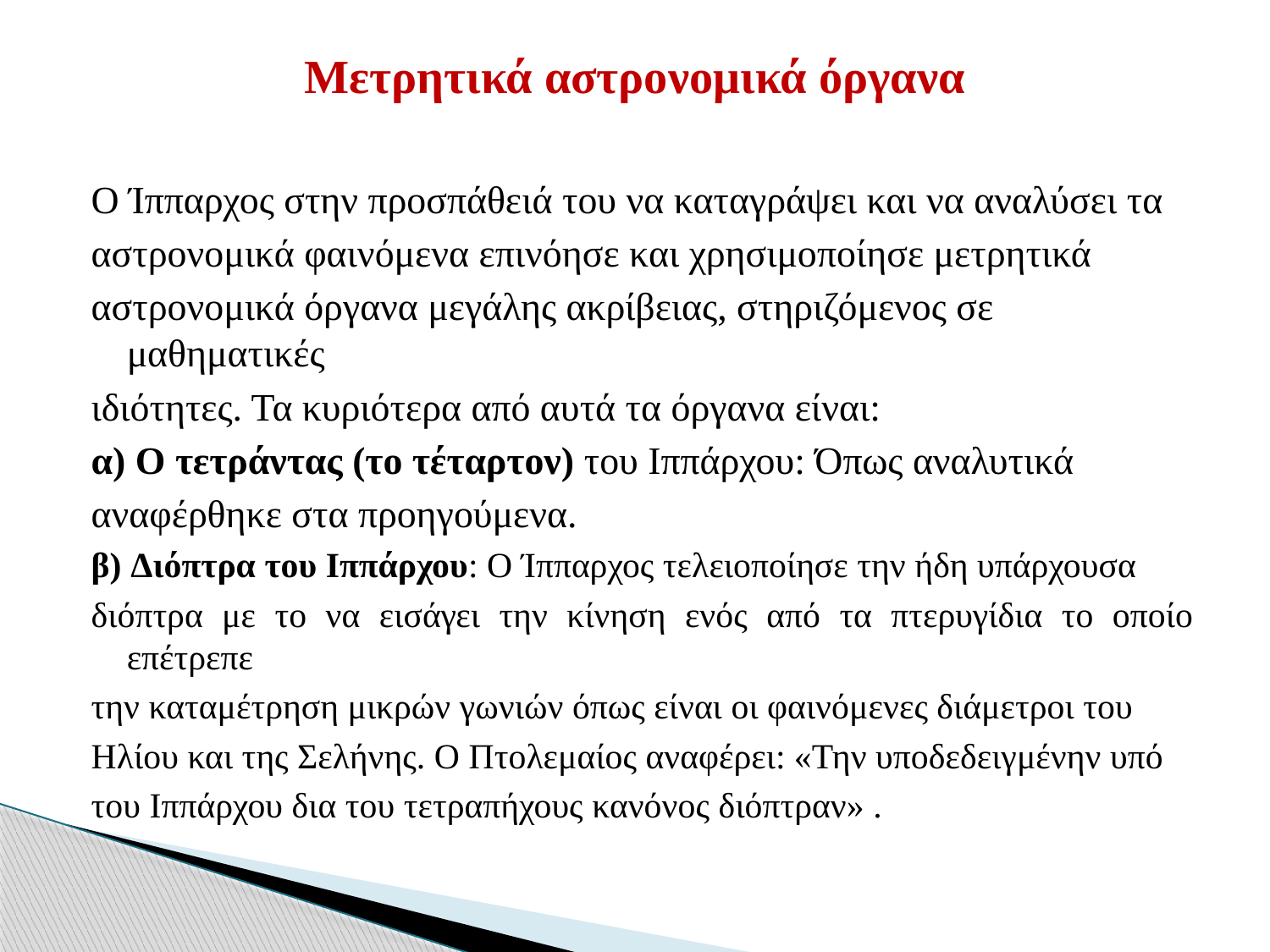

# Μετρητικά αστρονομικά όργανα
Ο Ίππαρχος στην προσπάθειά του να καταγράψει και να αναλύσει τα
αστρονομικά φαινόμενα επινόησε και χρησιμοποίησε μετρητικά
αστρονομικά όργανα μεγάλης ακρίβειας, στηριζόμενος σε μαθηματικές
ιδιότητες. Τα κυριότερα από αυτά τα όργανα είναι:
α) Ο τετράντας (το τέταρτον) του Ιππάρχου: Όπως αναλυτικά
αναφέρθηκε στα προηγούμενα.
β) Διόπτρα του Ιππάρχου: Ο Ίππαρχος τελειοποίησε την ήδη υπάρχουσα
διόπτρα με το να εισάγει την κίνηση ενός από τα πτερυγίδια το οποίο επέτρεπε
την καταμέτρηση μικρών γωνιών όπως είναι οι φαινόμενες διάμετροι του
Ηλίου και της Σελήνης. Ο Πτολεμαίος αναφέρει: «Την υποδεδειγμένην υπό
του Ιππάρχου δια του τετραπήχους κανόνος διόπτραν» .